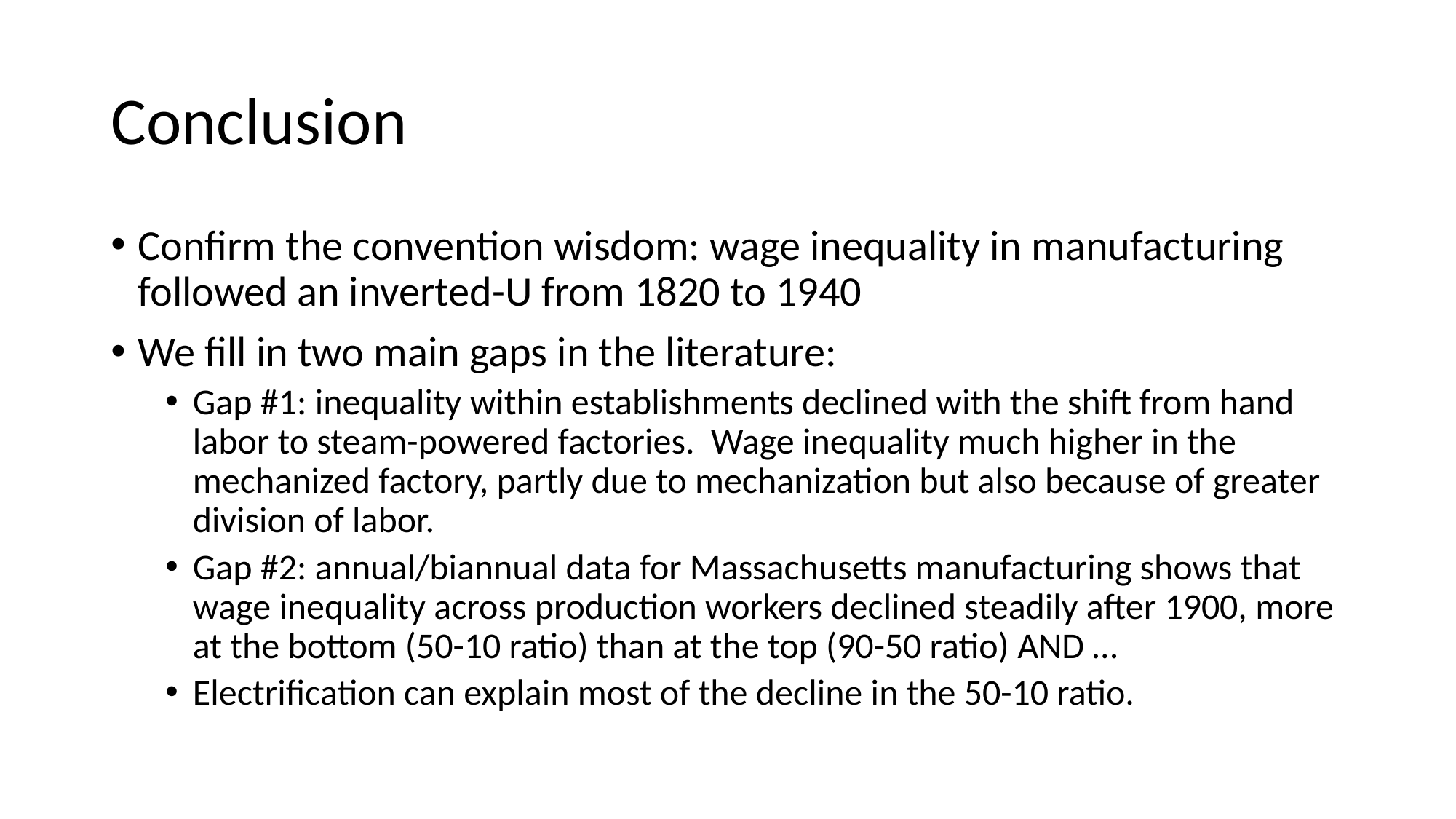

# Conclusion
Confirm the convention wisdom: wage inequality in manufacturing followed an inverted-U from 1820 to 1940
We fill in two main gaps in the literature:
Gap #1: inequality within establishments declined with the shift from hand labor to steam-powered factories.  Wage inequality much higher in the mechanized factory, partly due to mechanization but also because of greater division of labor.
Gap #2: annual/biannual data for Massachusetts manufacturing shows that wage inequality across production workers declined steadily after 1900, more at the bottom (50-10 ratio) than at the top (90-50 ratio) AND …
Electrification can explain most of the decline in the 50-10 ratio.